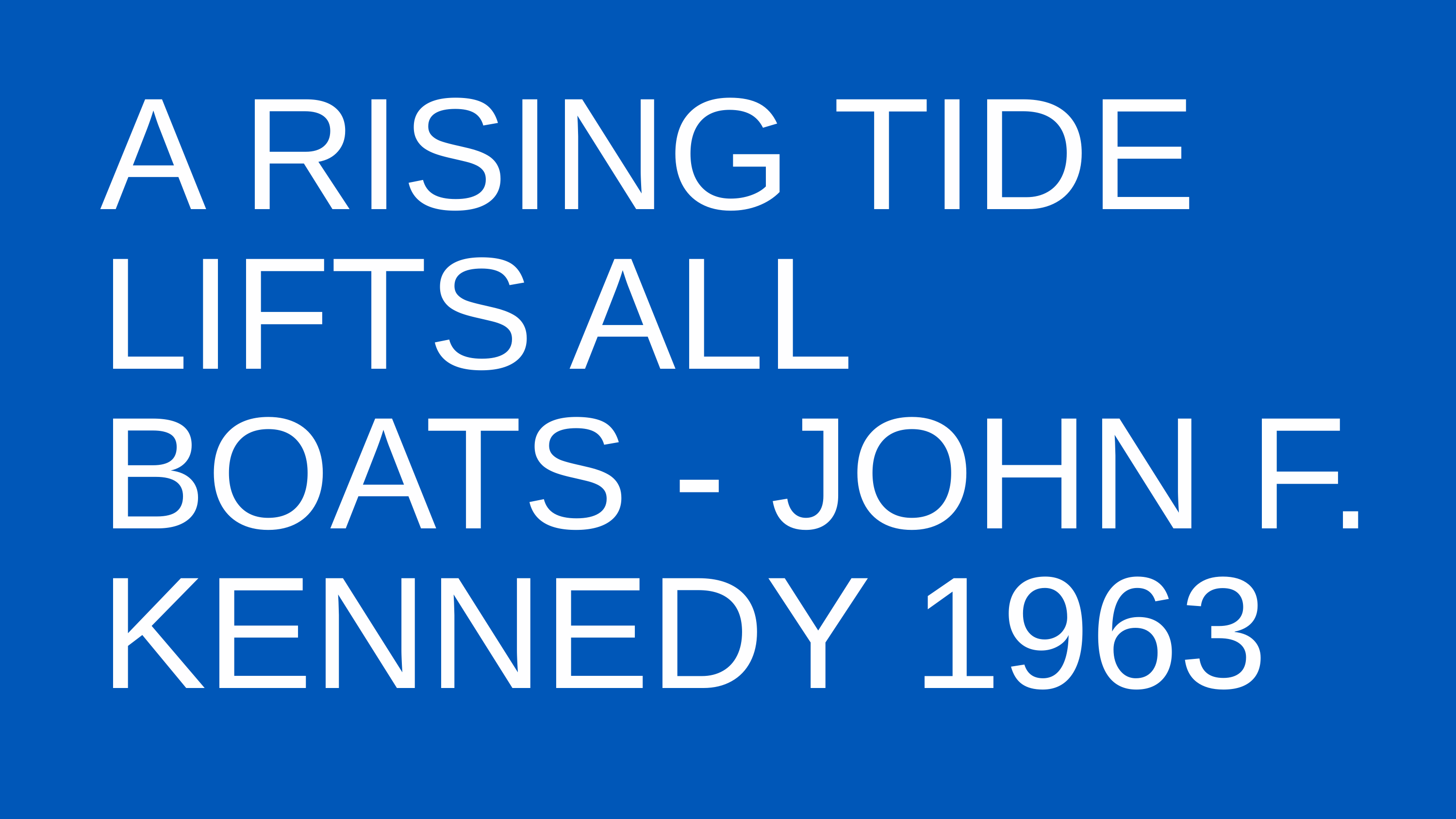

A RISING TIDE LIFTS ALL BOATS - JOHN F. KENNEDY 1963